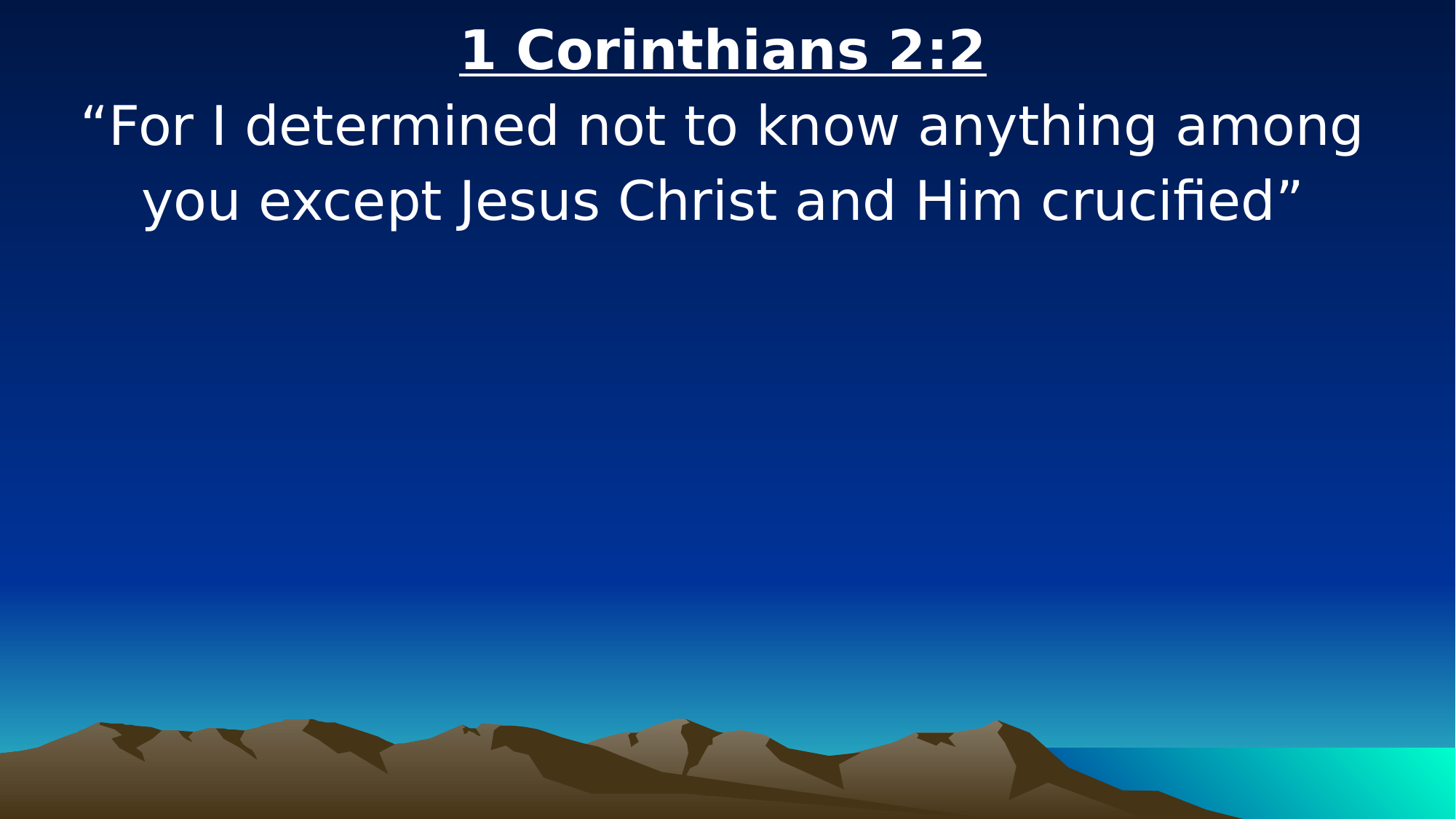

1 Corinthians 2:2
“For I determined not to know anything among you except Jesus Christ and Him crucified”